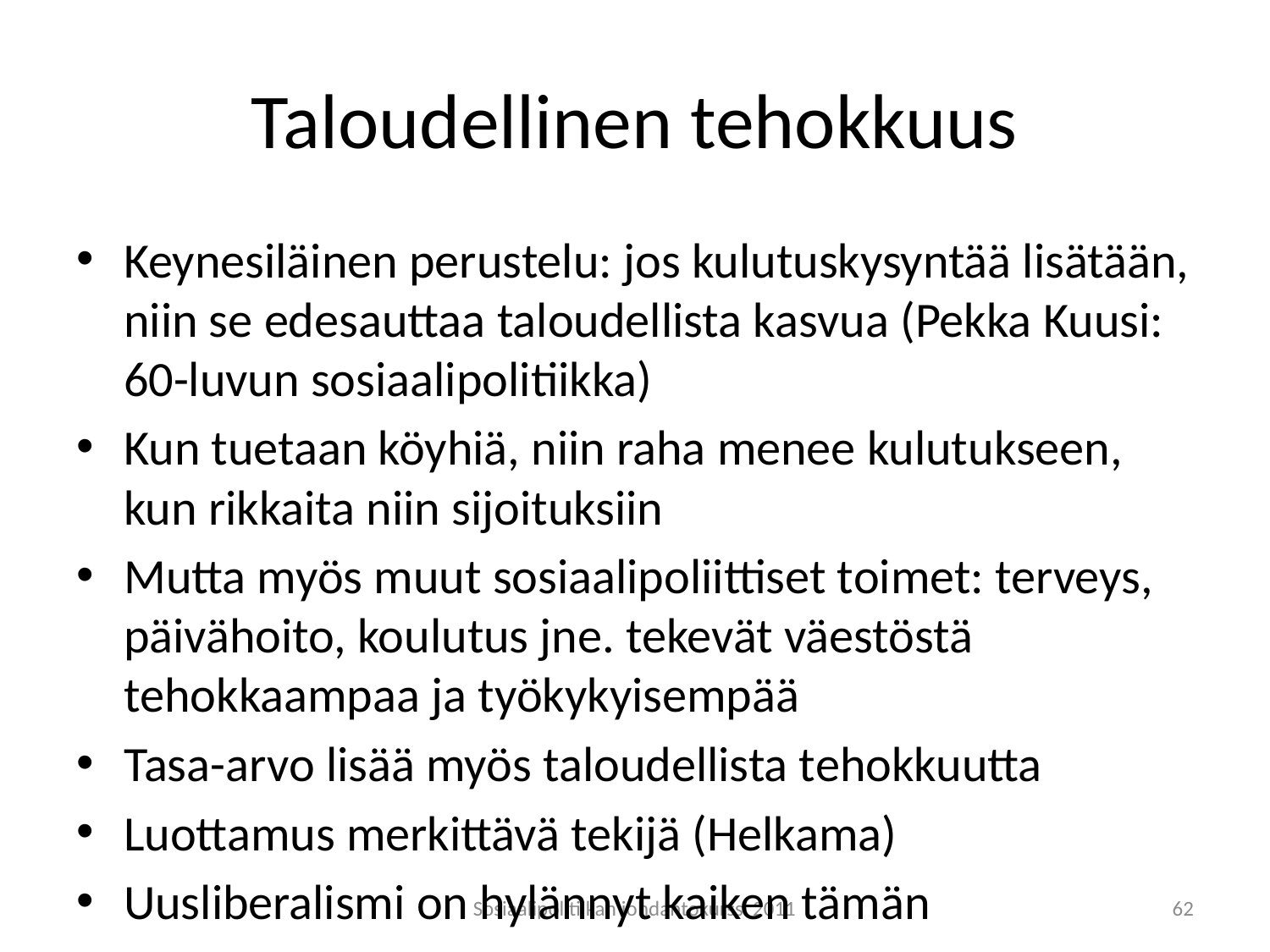

# Taloudellinen tehokkuus
Keynesiläinen perustelu: jos kulutuskysyntää lisätään, niin se edesauttaa taloudellista kasvua (Pekka Kuusi: 60-luvun sosiaalipolitiikka)
Kun tuetaan köyhiä, niin raha menee kulutukseen, kun rikkaita niin sijoituksiin
Mutta myös muut sosiaalipoliittiset toimet: terveys, päivähoito, koulutus jne. tekevät väestöstä tehokkaampaa ja työkykyisempää
Tasa-arvo lisää myös taloudellista tehokkuutta
Luottamus merkittävä tekijä (Helkama)
Uusliberalismi on hylännyt kaiken tämän
Sosiaalipolitiikan johdantokurssi 2011
62